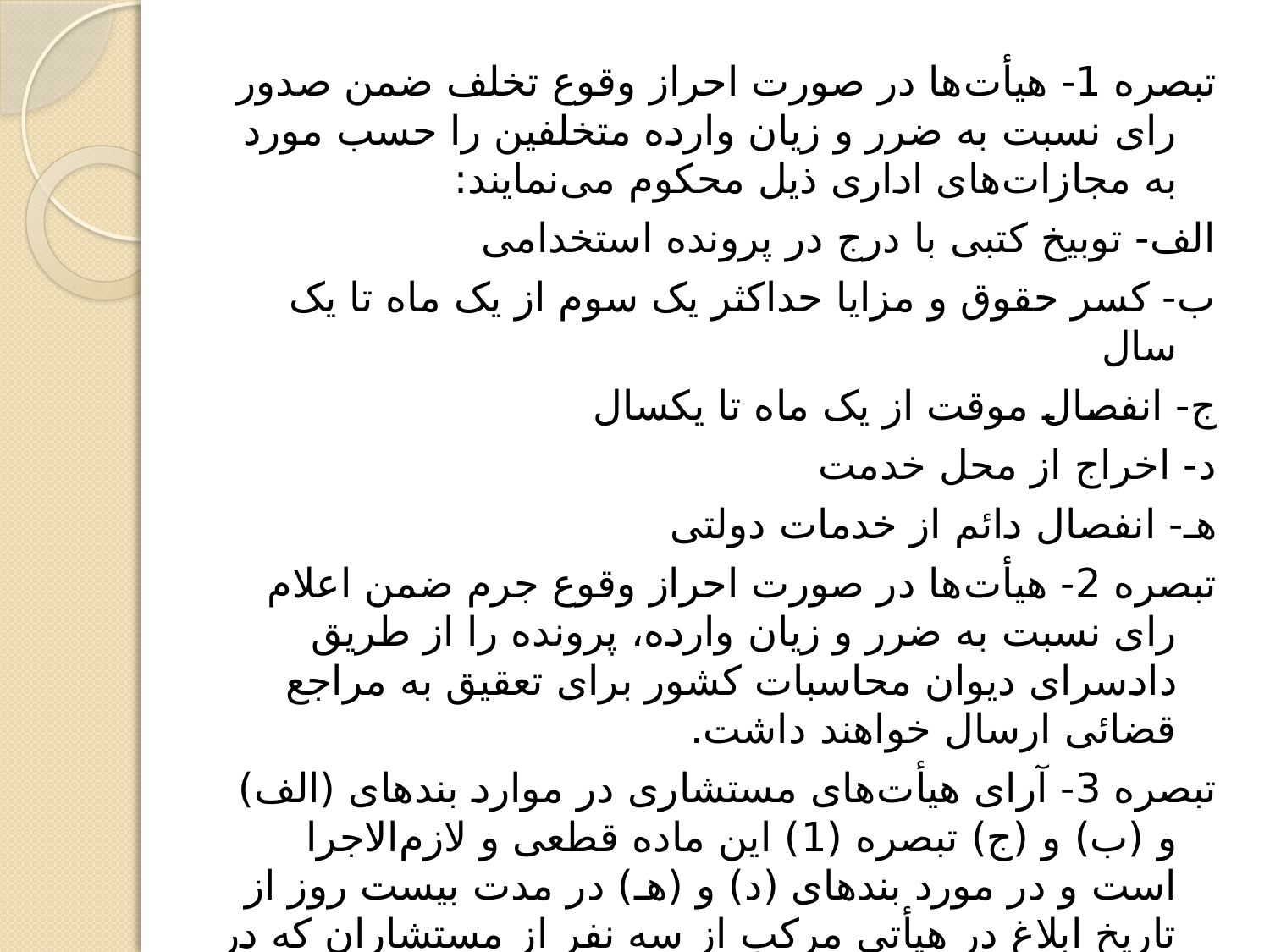

تبصره 1- هیأت‌ها در صورت احراز وقوع تخلف ضمن صدور رای نسبت به ضرر و زیان وارده متخلفین را حسب مورد به مجازات‌های اداری ذیل محکوم می‌نمایند:
الف- توبیخ کتبی با درج در پرونده استخدامی
ب- کسر حقوق و مزایا حداکثر یک سوم از یک ماه تا یک سال
ج- انفصال موقت از یک ماه تا یکسال
د- اخراج از محل خدمت
هـ- انفصال دائم از خدمات دولتی
تبصره 2- هیأت‌ها در صورت احراز وقوع جرم ضمن اعلام رای نسبت به ضرر و زیان وارده، پرونده را از طریق دادسرای دیوان محاسبات کشور برای تعقیق به مراجع قضائی ارسال خواهند داشت.
تبصره 3- آرای هیأت‌های مستشاری در موارد بندهای (الف) و (ب) و (ج) تبصره (1) این ماده قطعی و لازم‌الاجرا است و در مورد بندهای (د) و (هـ) در مدت بیست روز از تاریخ ابلاغ در هیأتی مرکب از سه نفر از مستشاران که در پرونده مطروحه سابقه رای نداشته باشند با تعیین رئیس دیوان محاسبات کشور قابل تجدیدنظر می‌باشد.